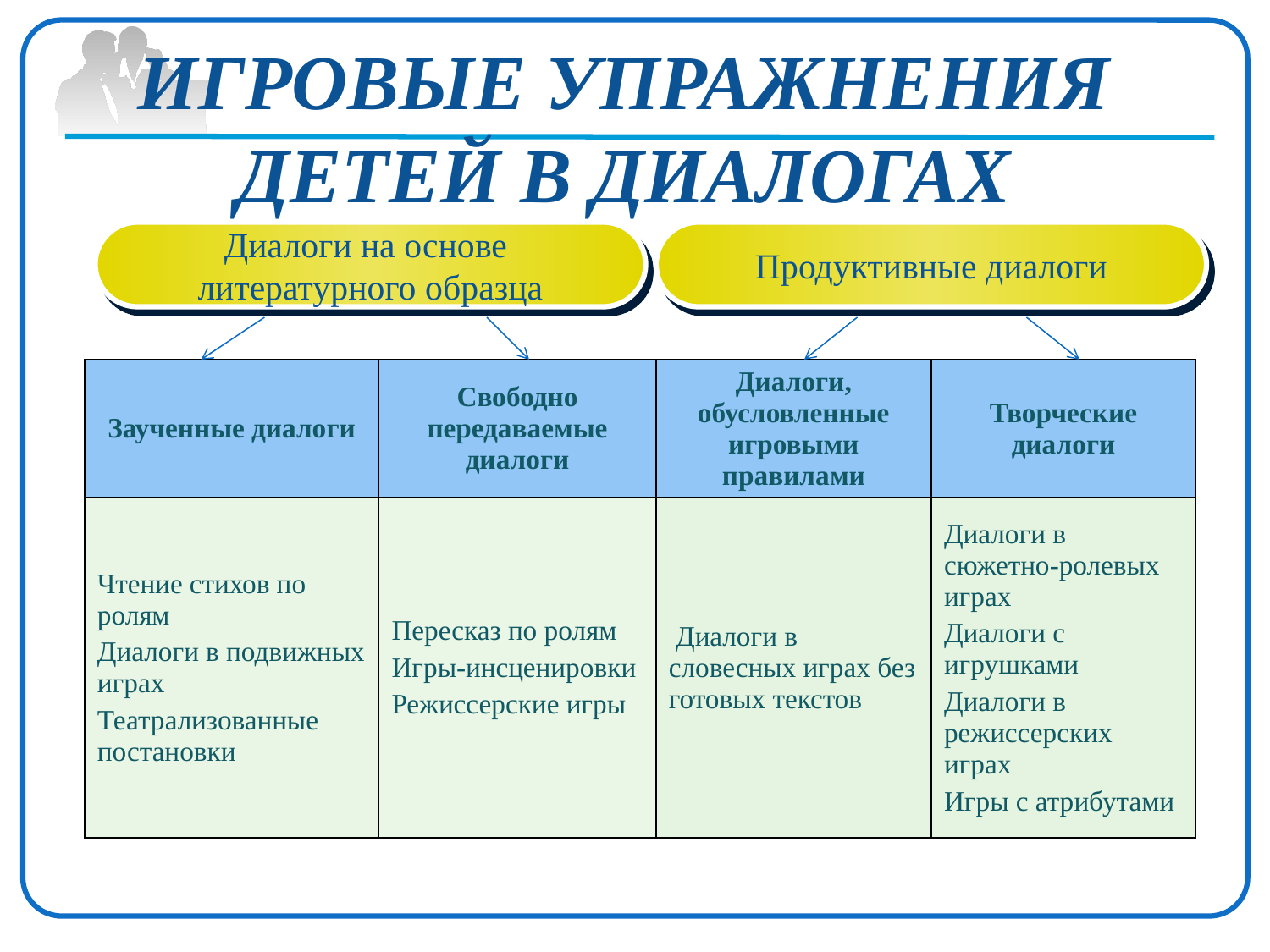

# ИГРОВЫЕ УПРАЖНЕНИЯ ДЕТЕЙ В ДИАЛОГАХ
Диалоги на основе
литературного образца
Продуктивные диалоги
| Заученные диалоги | Свободно передаваемые диалоги | Диалоги, обусловленные игровыми правилами | Творческие диалоги |
| --- | --- | --- | --- |
| Чтение стихов по ролям Диалоги в подвижных играх Театрализованные постановки | Пересказ по ролям Игры-инсценировки Режиссерские игры | Диалоги в словесных играх без готовых текстов | Диалоги в сюжетно-ролевых играх Диалоги с игрушками Диалоги в режиссерских играх Игры с атрибутами |